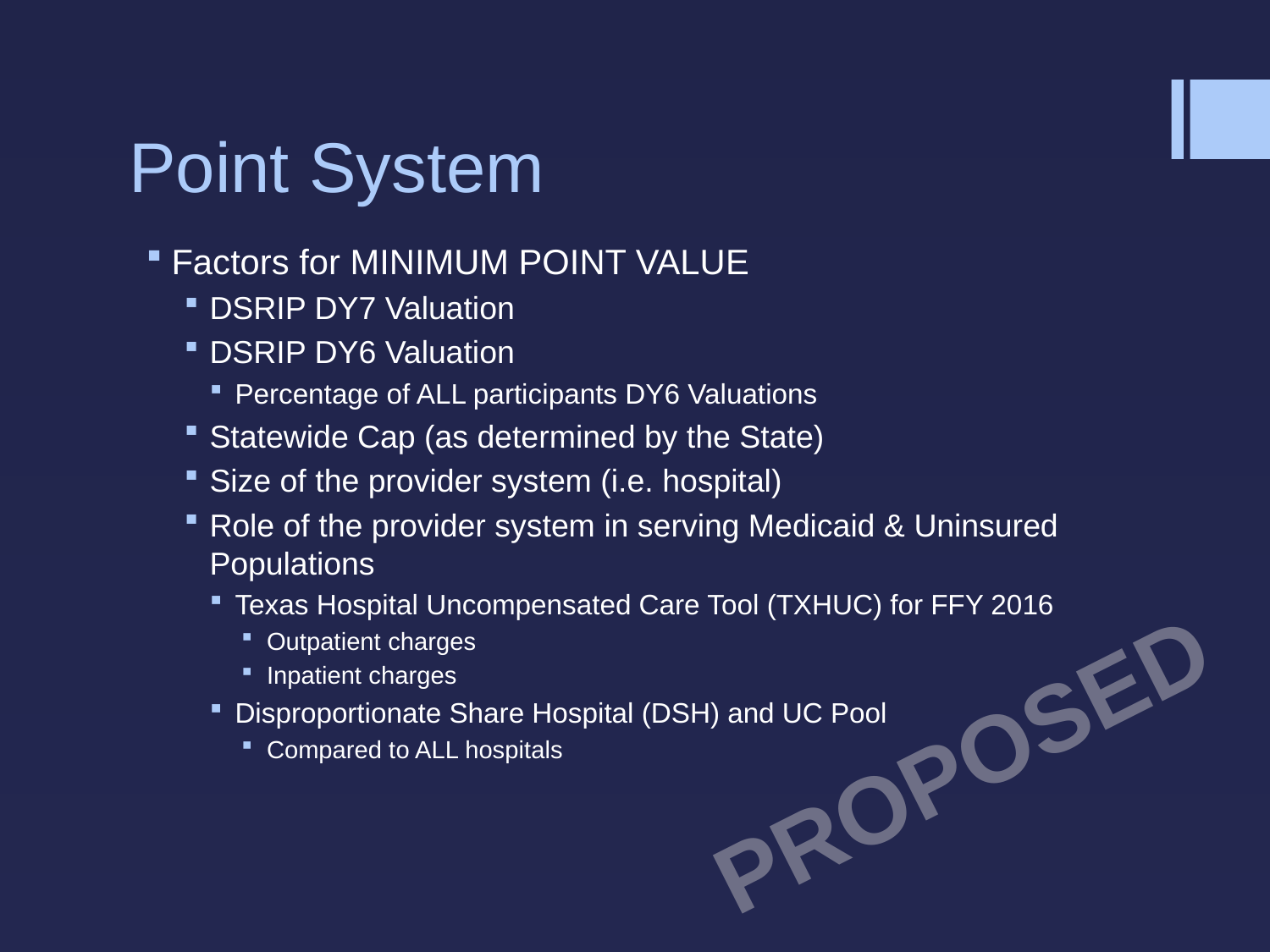

# Point System
Factors for MINIMUM POINT VALUE
DSRIP DY7 Valuation
DSRIP DY6 Valuation
Percentage of ALL participants DY6 Valuations
Statewide Cap (as determined by the State)
Size of the provider system (i.e. hospital)
Role of the provider system in serving Medicaid & Uninsured Populations
Texas Hospital Uncompensated Care Tool (TXHUC) for FFY 2016
Outpatient charges
Inpatient charges
Disproportionate Share Hospital (DSH) and UC Pool
Compared to ALL hospitals
PROPOSED